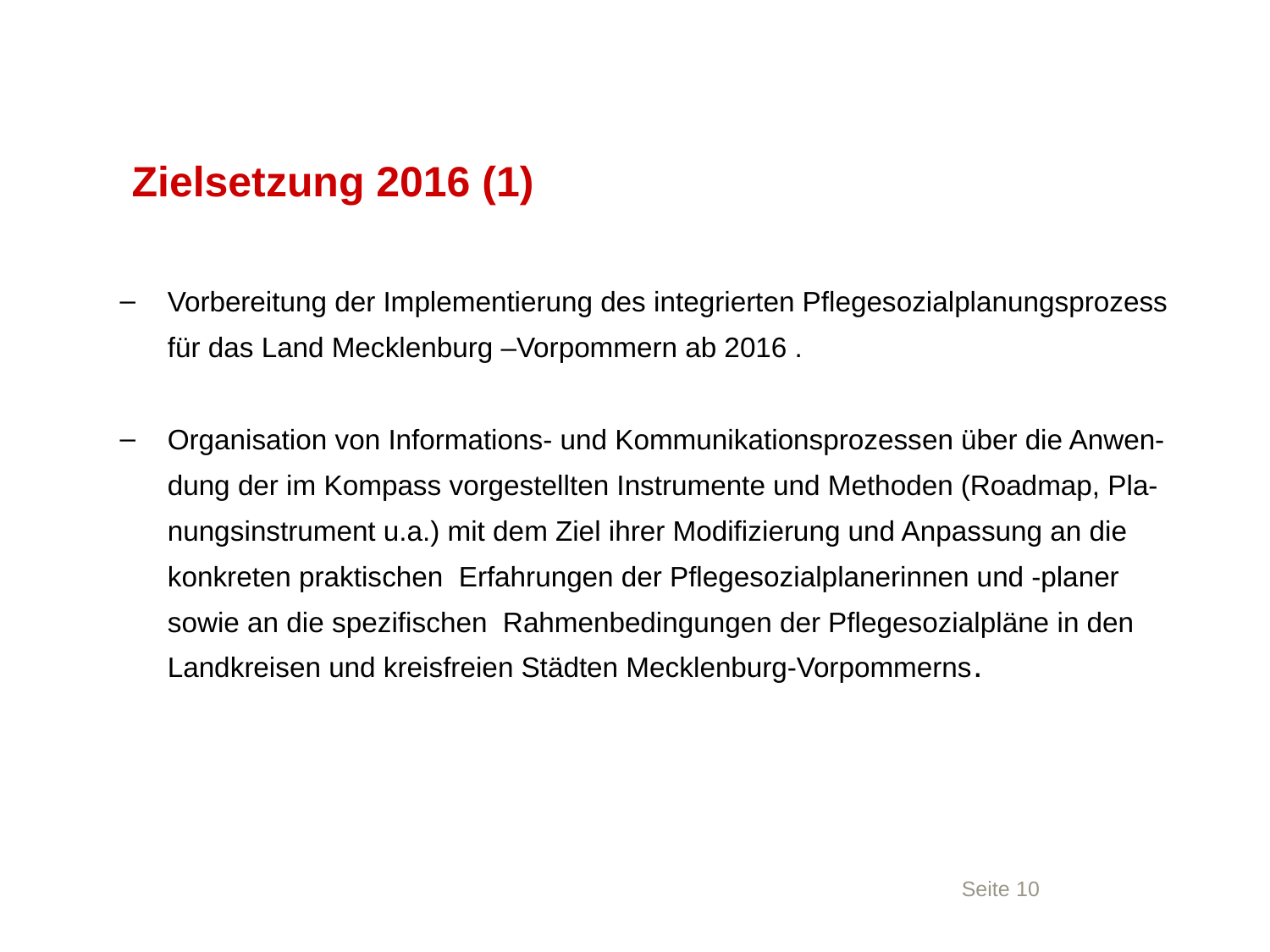

# Zielsetzung 2016 (1)

Vorbereitung der Implementierung des integrierten Pflegesozialplanungsprozess für das Land Mecklenburg –Vorpommern ab 2016 .

Organisation von Informations- und Kommunikationsprozessen über die Anwen-dung der im Kompass vorgestellten Instrumente und Methoden (Roadmap, Pla-nungsinstrument u.a.) mit dem Ziel ihrer Modifizierung und Anpassung an die konkreten praktischen  Erfahrungen der Pflegesozialplanerinnen und -planer sowie an die spezifischen  Rahmenbedingungen der Pflegesozialpläne in den Landkreisen und kreisfreien Städten Mecklenburg-Vorpommerns.

Seite 10